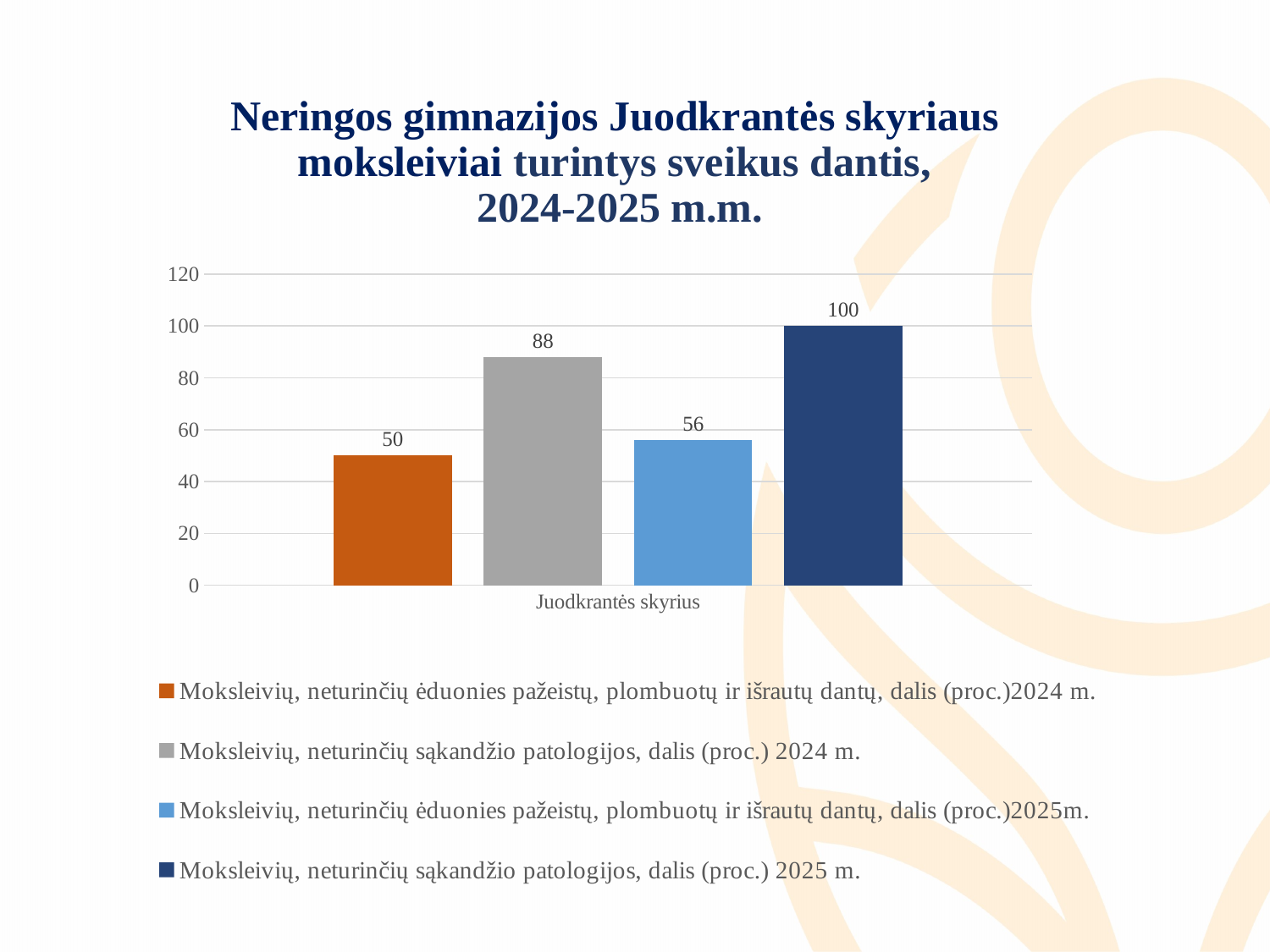

# Neringos gimnazijos Juodkrantės skyriaus moksleiviai turintys sveikus dantis, 2024-2025 m.m.

### Chart

| Category | Moksleivių, neturinčių ėduonies pažeistų, plombuotų ir išrautų dantų, dalis (proc.)2024 m. | Moksleivių, neturinčių sąkandžio patologijos, dalis (proc.) 2024 m. | Moksleivių, neturinčių ėduonies pažeistų, plombuotų ir išrautų dantų, dalis (proc.)2025m. | Moksleivių, neturinčių sąkandžio patologijos, dalis (proc.) 2025 m. |
|---|---|---|---|---|
| Juodkrantės skyrius | 50.0 | 88.0 | 56.0 | 100.0 |